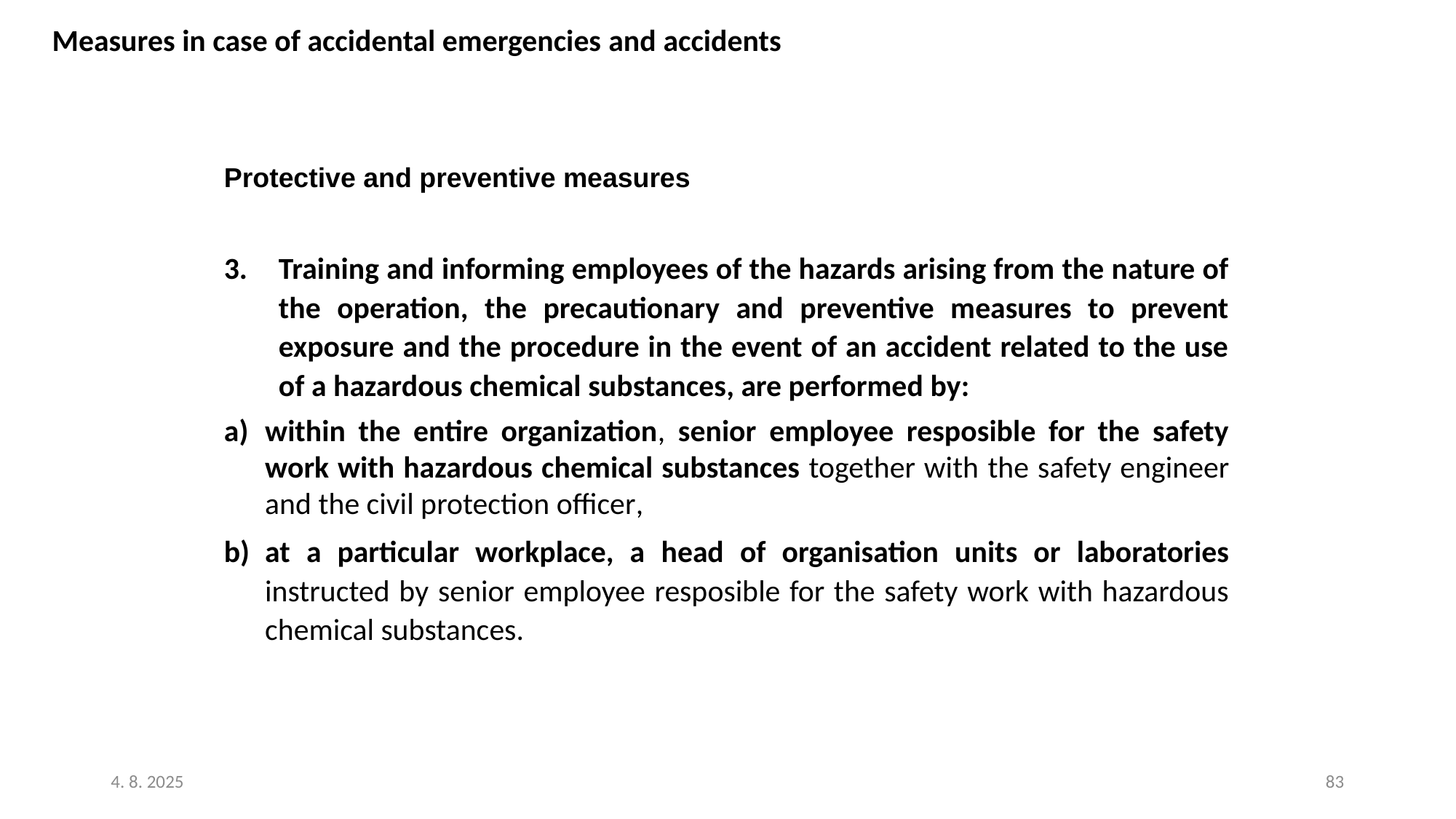

Measures in case of accidental emergencies and accidents
Protective and preventive measures

Training and informing employees of the hazards arising from the nature of the operation, the precautionary and preventive measures to prevent exposure and the procedure in the event of an accident related to the use of a hazardous chemical substances, are performed by:
within the entire organization, senior employee resposible for the safety work with hazardous chemical substances together with the safety engineer and the civil protection officer,
at a particular workplace, a head of organisation units or laboratories instructed by senior employee resposible for the safety work with hazardous chemical substances.
4. 8. 2025
83